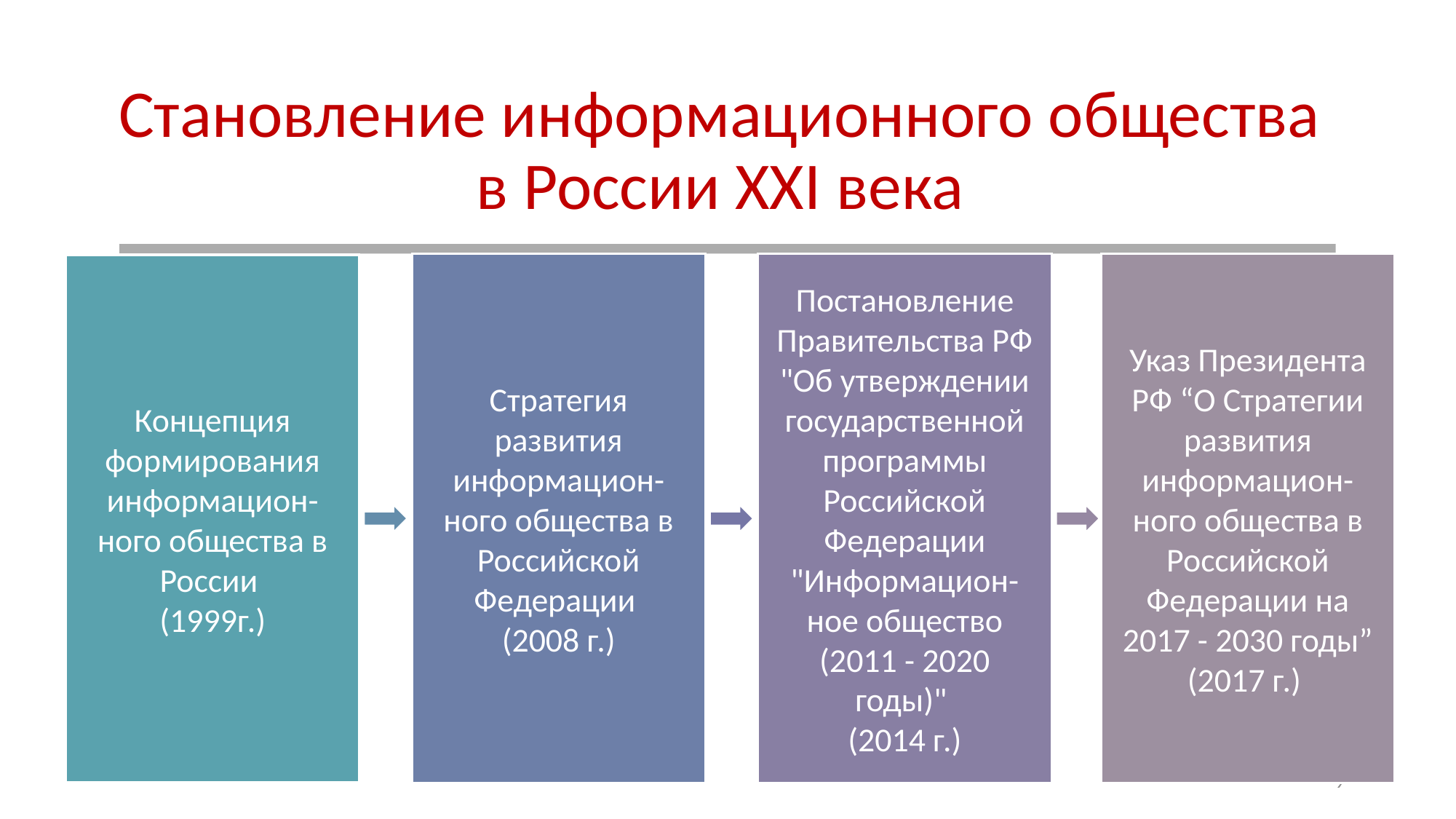

# Становление информационного общества в России ХХI века

Концепция формирования информацион-ного общества в России
(1999г.)
Стратегия развития информацион-ного общества в Российской Федерации
(2008 г.)
Постановление Правительства РФ "Об утверждении государственной программы Российской Федерации "Информацион-ное общество (2011 - 2020 годы)"
(2014 г.)
Указ Президента РФ “О Стратегии развития информацион-ного общества в Российской Федерации на 2017 - 2030 годы”
(2017 г.)
9